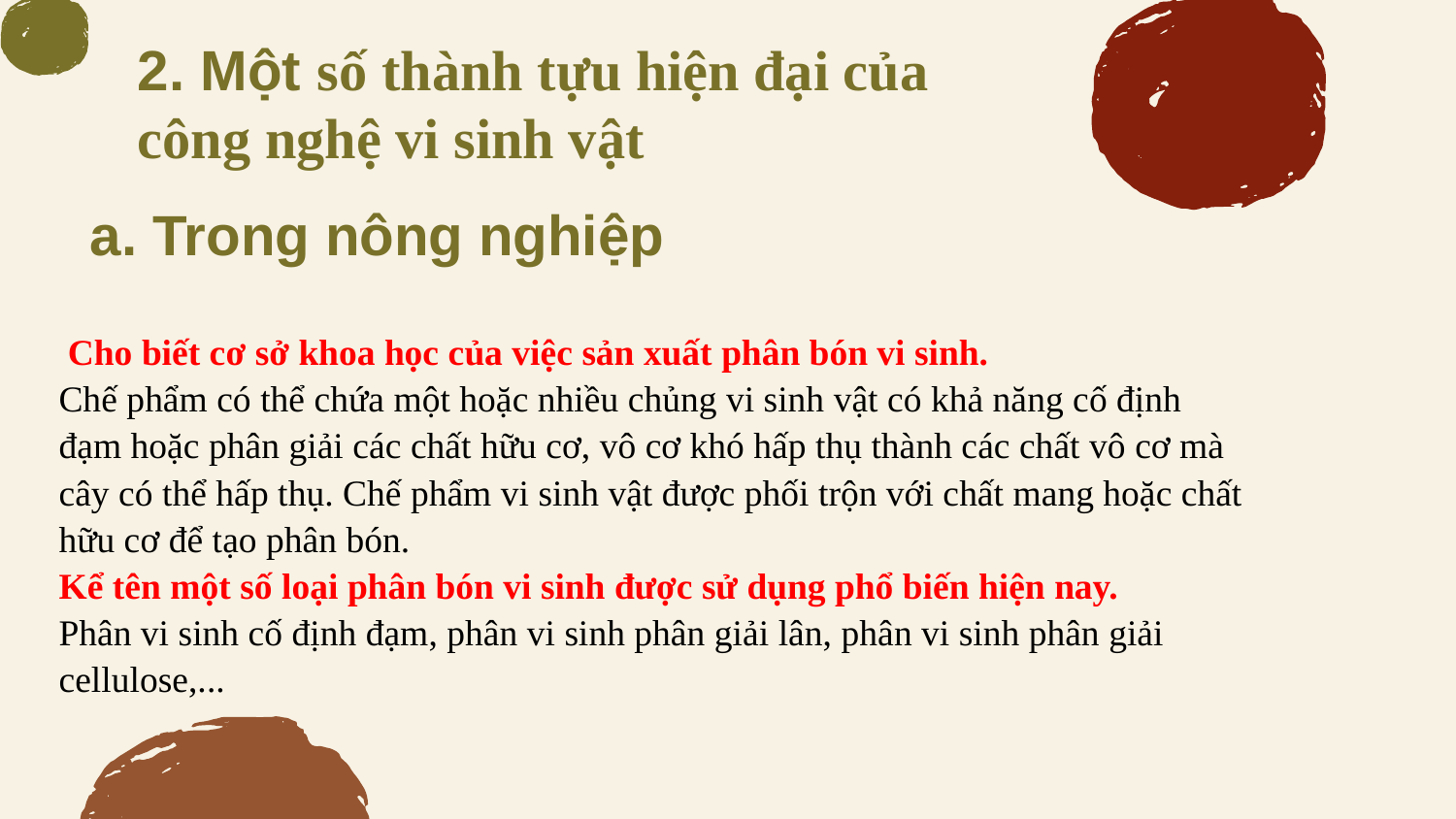

# 2. Một số thành tựu hiện đại của công nghệ vi sinh vật
a. Trong nông nghiệp

 Cho biết cơ sở khoa học của việc sản xuất phân bón vi sinh.
Chế phẩm có thể chứa một hoặc nhiều chủng vi sinh vật có khả năng cố định đạm hoặc phân giải các chất hữu cơ, vô cơ khó hấp thụ thành các chất vô cơ mà cây có thể hấp thụ. Chế phẩm vi sinh vật được phối trộn với chất mang hoặc chất hữu cơ để tạo phân bón.
Kể tên một số loại phân bón vi sinh được sử dụng phổ biến hiện nay.
Phân vi sinh cố định đạm, phân vi sinh phân giải lân, phân vi sinh phân giải cellulose,...